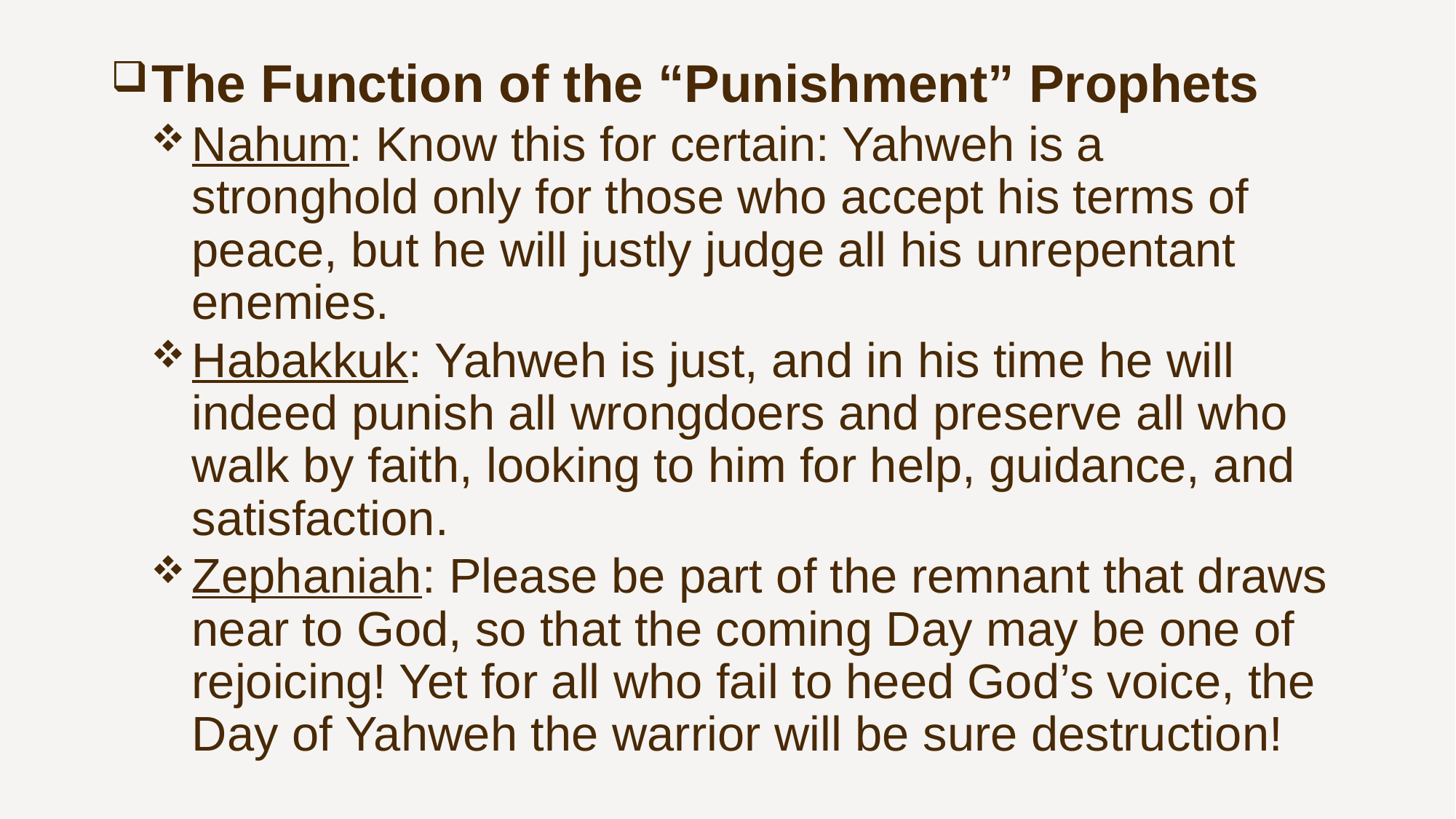

The Function of the “Punishment” Prophets
Nahum: Know this for certain: Yahweh is a stronghold only for those who accept his terms of peace, but he will justly judge all his unrepentant enemies.
Habakkuk: Yahweh is just, and in his time he will indeed punish all wrongdoers and preserve all who walk by faith, looking to him for help, guidance, and satisfaction.
Zephaniah: Please be part of the remnant that draws near to God, so that the coming Day may be one of rejoicing! Yet for all who fail to heed God’s voice, the Day of Yahweh the warrior will be sure destruction!